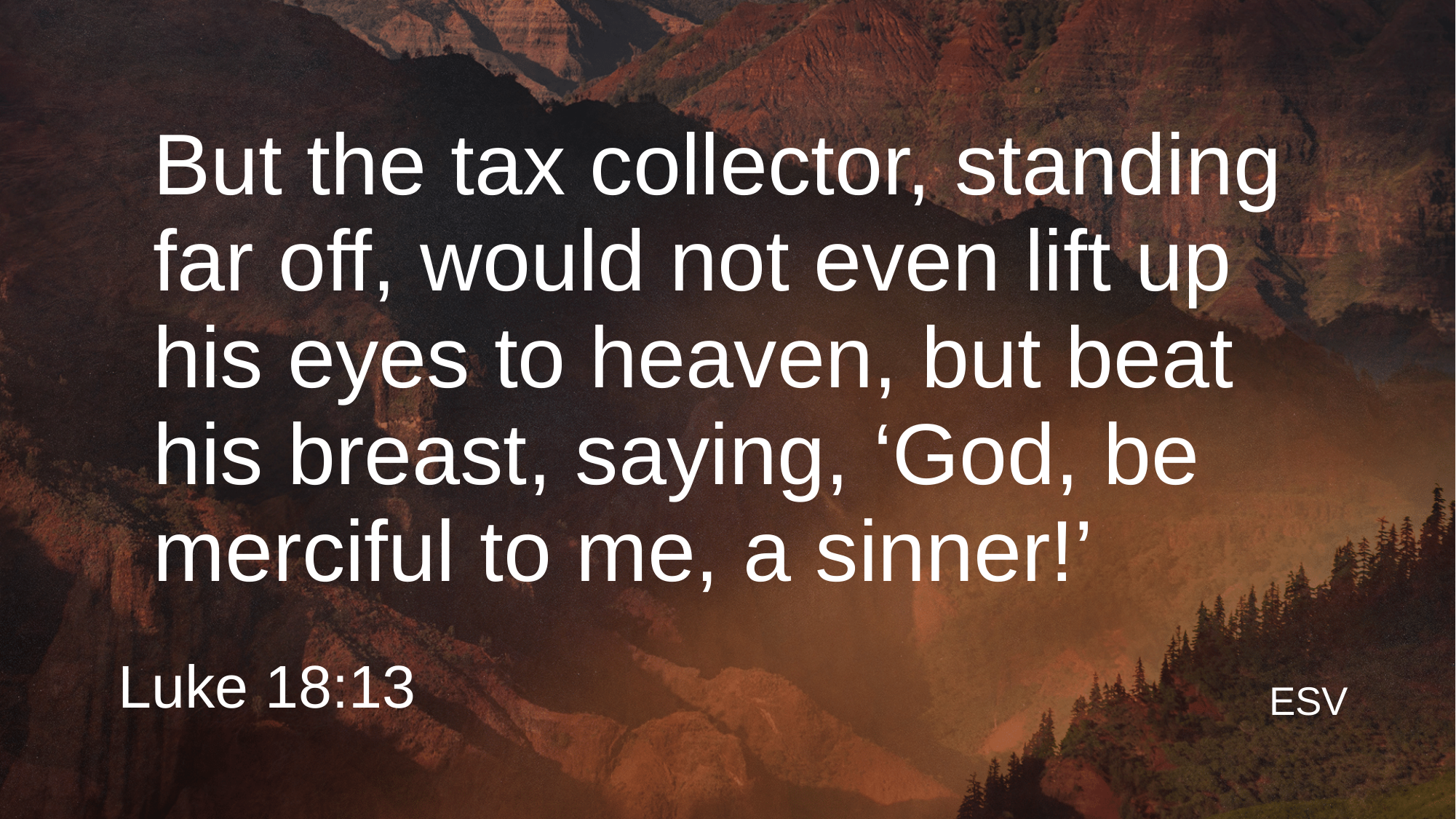

# But the tax collector, standing far off, would not even lift up his eyes to heaven, but beat his breast, saying, ‘God, be merciful to me, a sinner!’
Luke 18:13
ESV